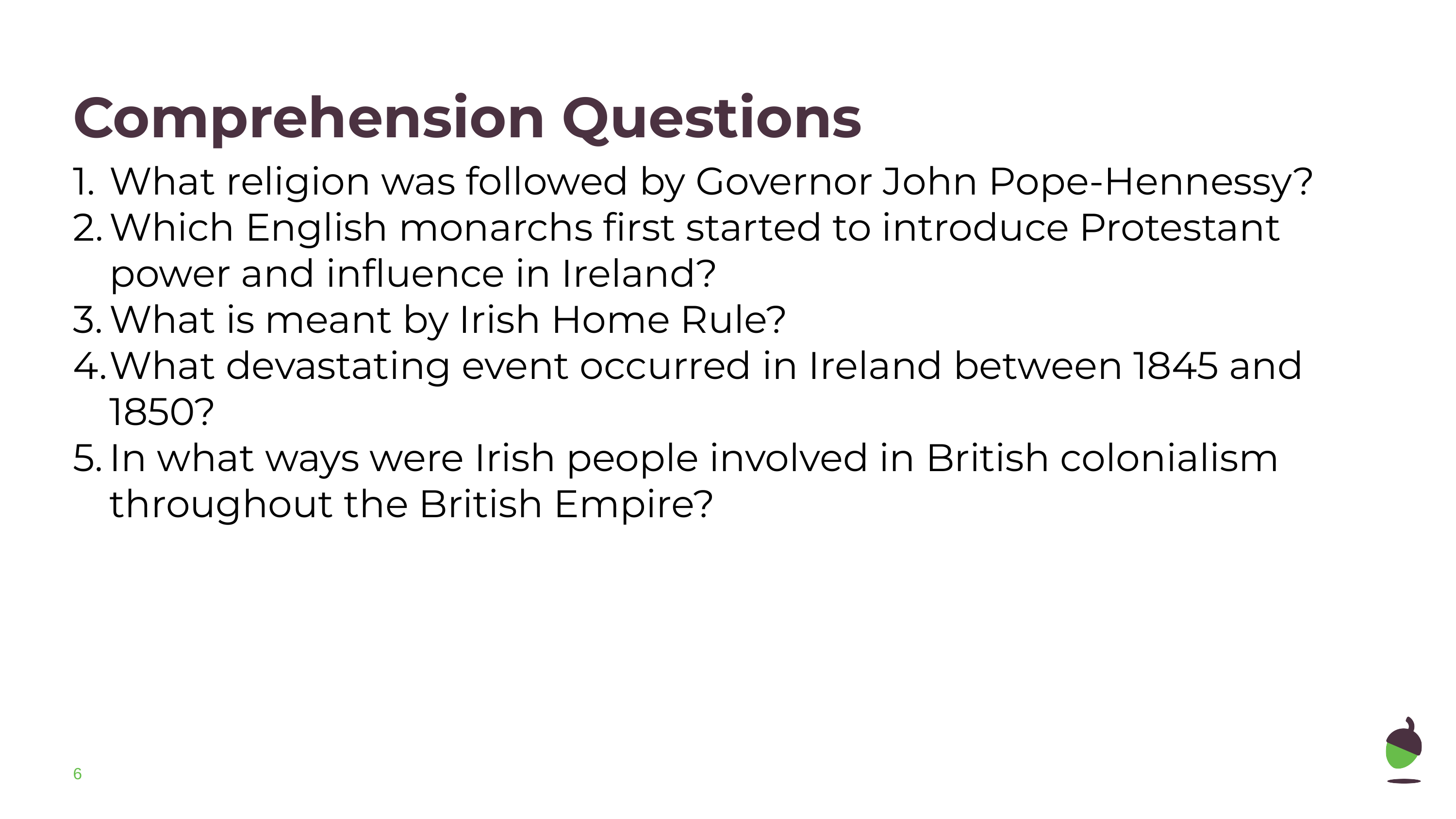

# Comprehension Questions
What religion was followed by Governor John Pope-Hennessy?
Which English monarchs first started to introduce Protestant power and influence in Ireland?
What is meant by Irish Home Rule?
What devastating event occurred in Ireland between 1845 and 1850?
In what ways were Irish people involved in British colonialism throughout the British Empire?

6